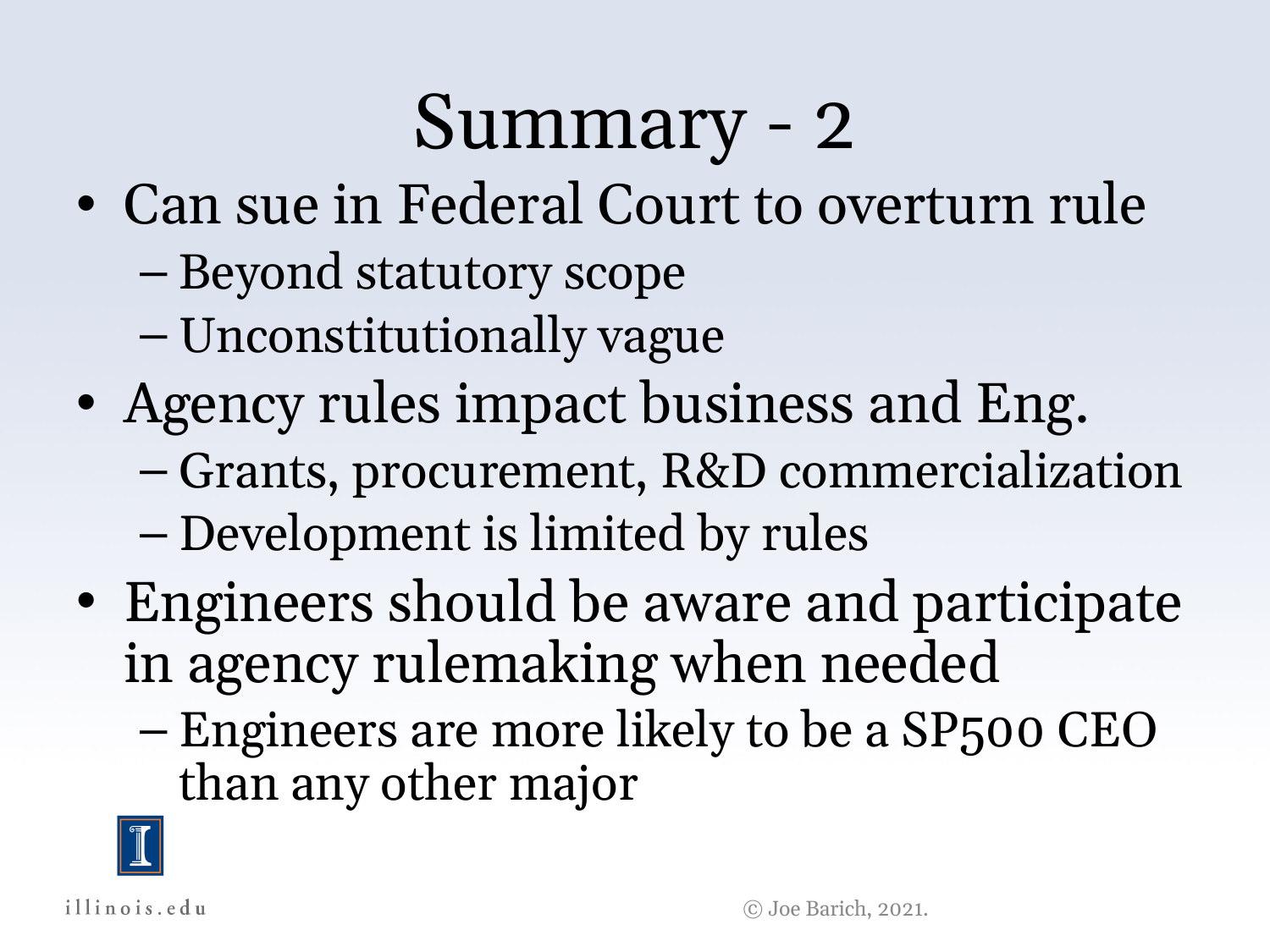

Summary - 2
Can sue in Federal Court to overturn rule
Beyond statutory scope
Unconstitutionally vague
Agency rules impact business and Eng.
Grants, procurement, R&D commercialization
Development is limited by rules
Engineers should be aware and participate in agency rulemaking when needed
Engineers are more likely to be a SP500 CEO than any other major
© Joe Barich, 2021.